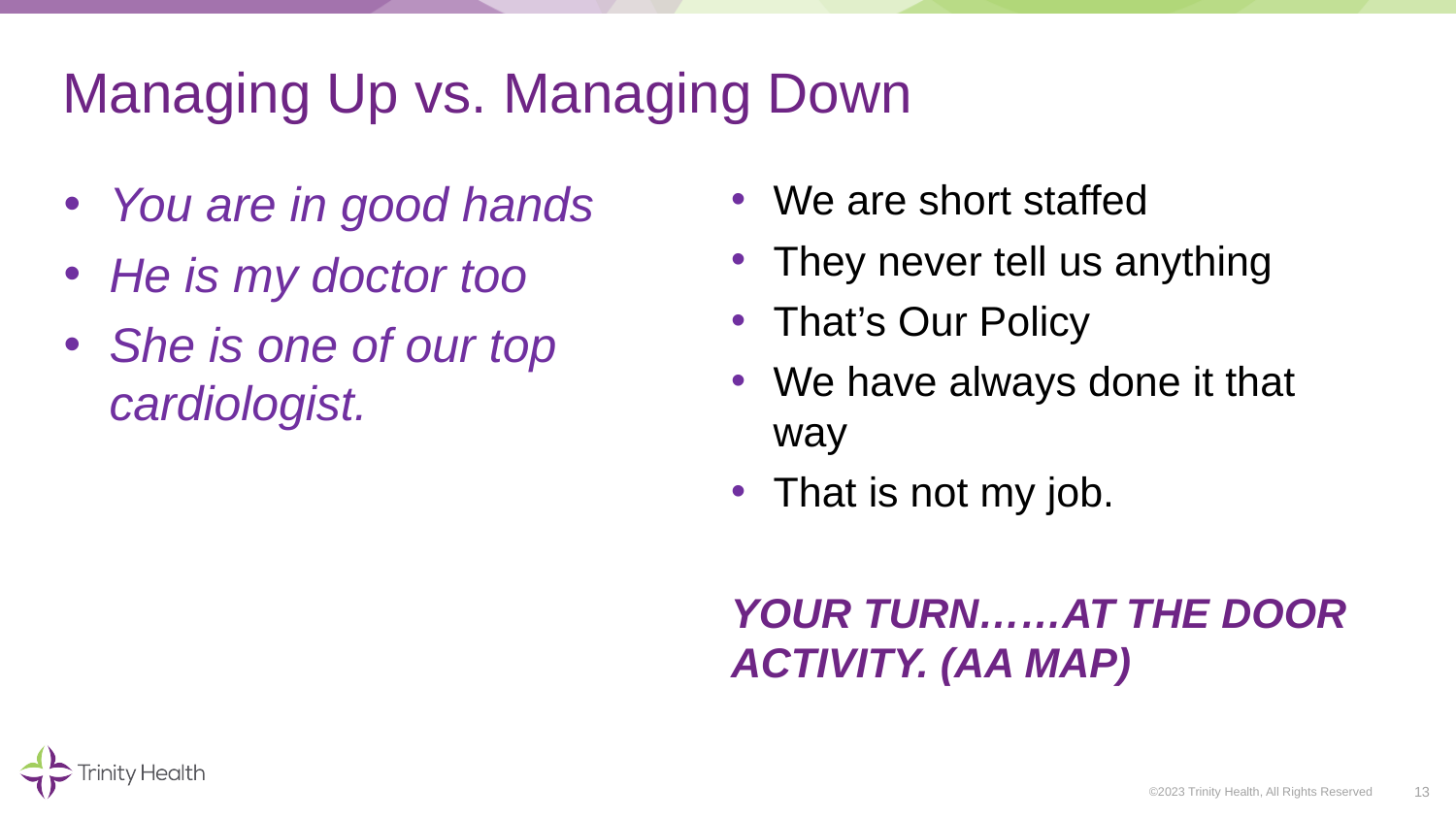

# Managing Up vs. Managing Down
You are in good hands
He is my doctor too
She is one of our top cardiologist.

We are short staffed
They never tell us anything
That’s Our Policy
We have always done it that way
That is not my job.

YOUR TURN……AT THE DOOR ACTIVITY. (AA MAP)
13
©2023 Trinity Health, All Rights Reserved